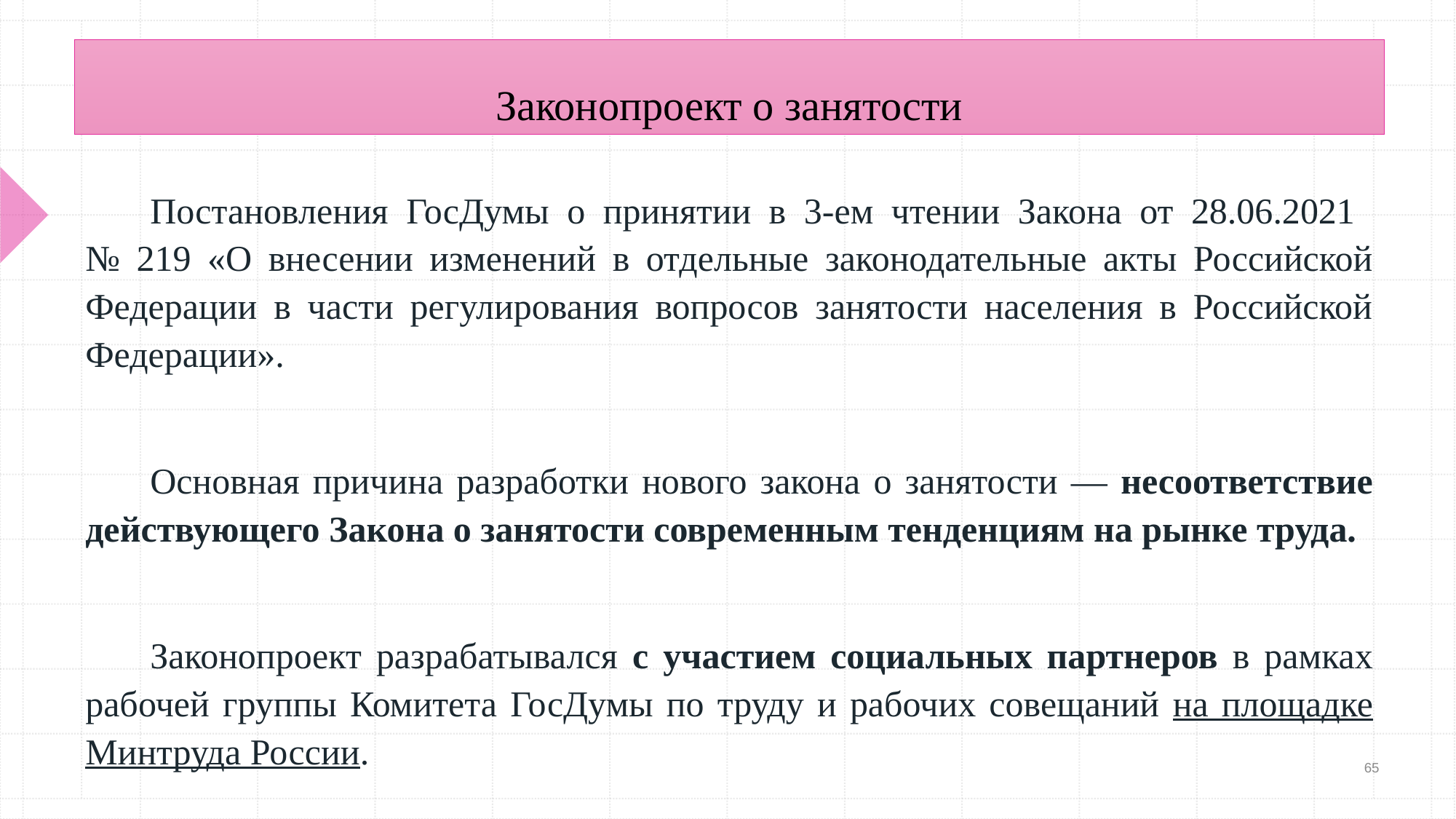

# Законопроект о занятости
Постановления ГосДумы о принятии в 3-ем чтении Закона от 28.06.2021
№ 219 «О внесении изменений в отдельные законодательные акты Российской Федерации в части регулирования вопросов занятости населения в Российской Федерации».

Основная причина разработки нового закона о занятости ― несоответствие действующего Закона о занятости современным тенденциям на рынке труда.

Законопроект разрабатывался с участием социальных партнеров в рамках рабочей группы Комитета ГосДумы по труду и рабочих совещаний на площадке Минтруда России.

65